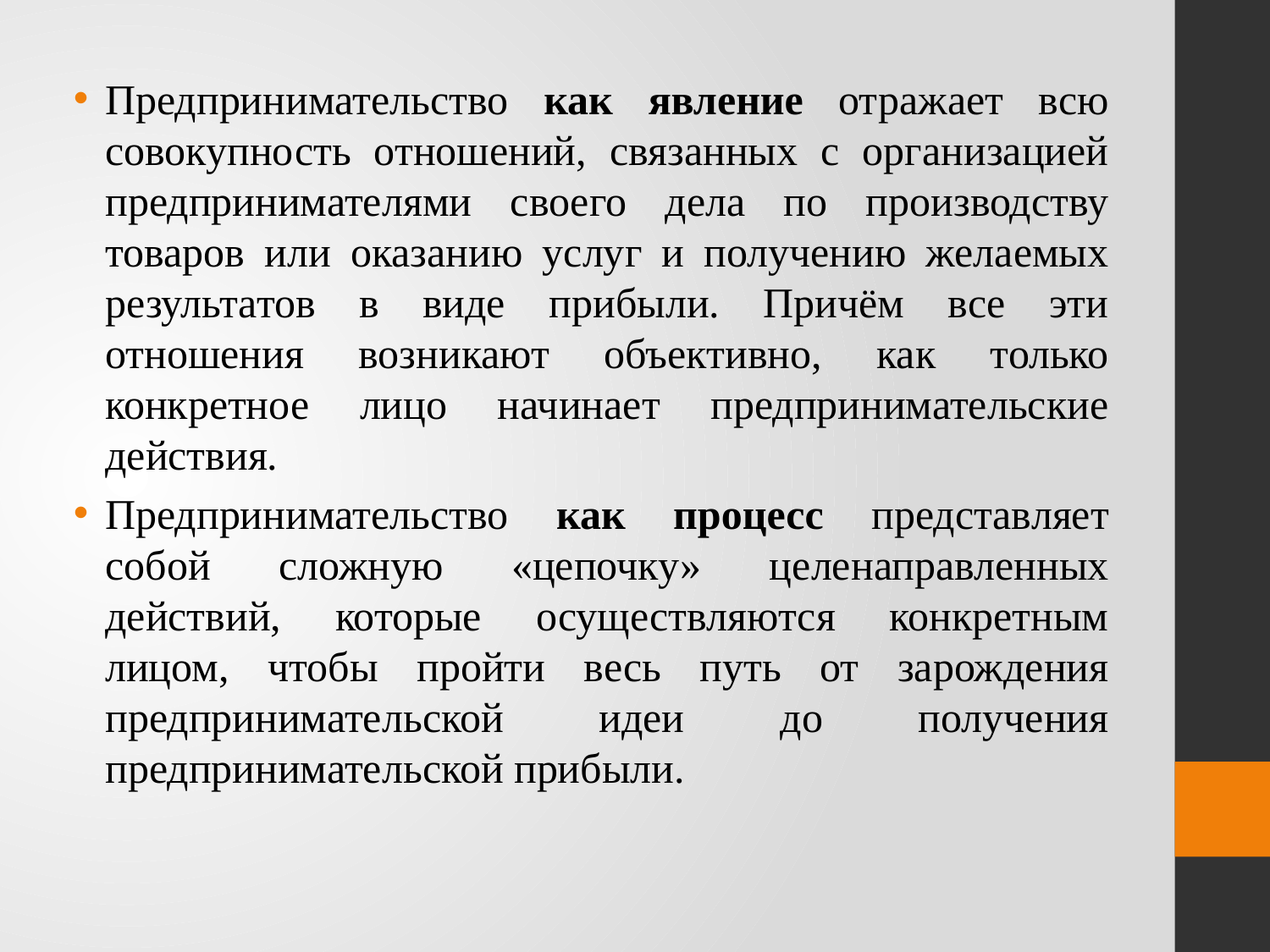

Предпринимательство как явление отражает всю совокупность отношений, связанных с организацией предпринимателями своего дела по производству товаров или оказанию услуг и получению желаемых результатов в виде прибыли. Причём все эти отношения возникают объективно, как только конкретное лицо начинает предпринимательские действия.
Предпринимательство как процесс представляет собой сложную «цепочку» целенаправленных действий, которые осуществляются конкретным лицом, чтобы пройти весь путь от зарождения предпринимательской идеи до получения предпринимательской прибыли.